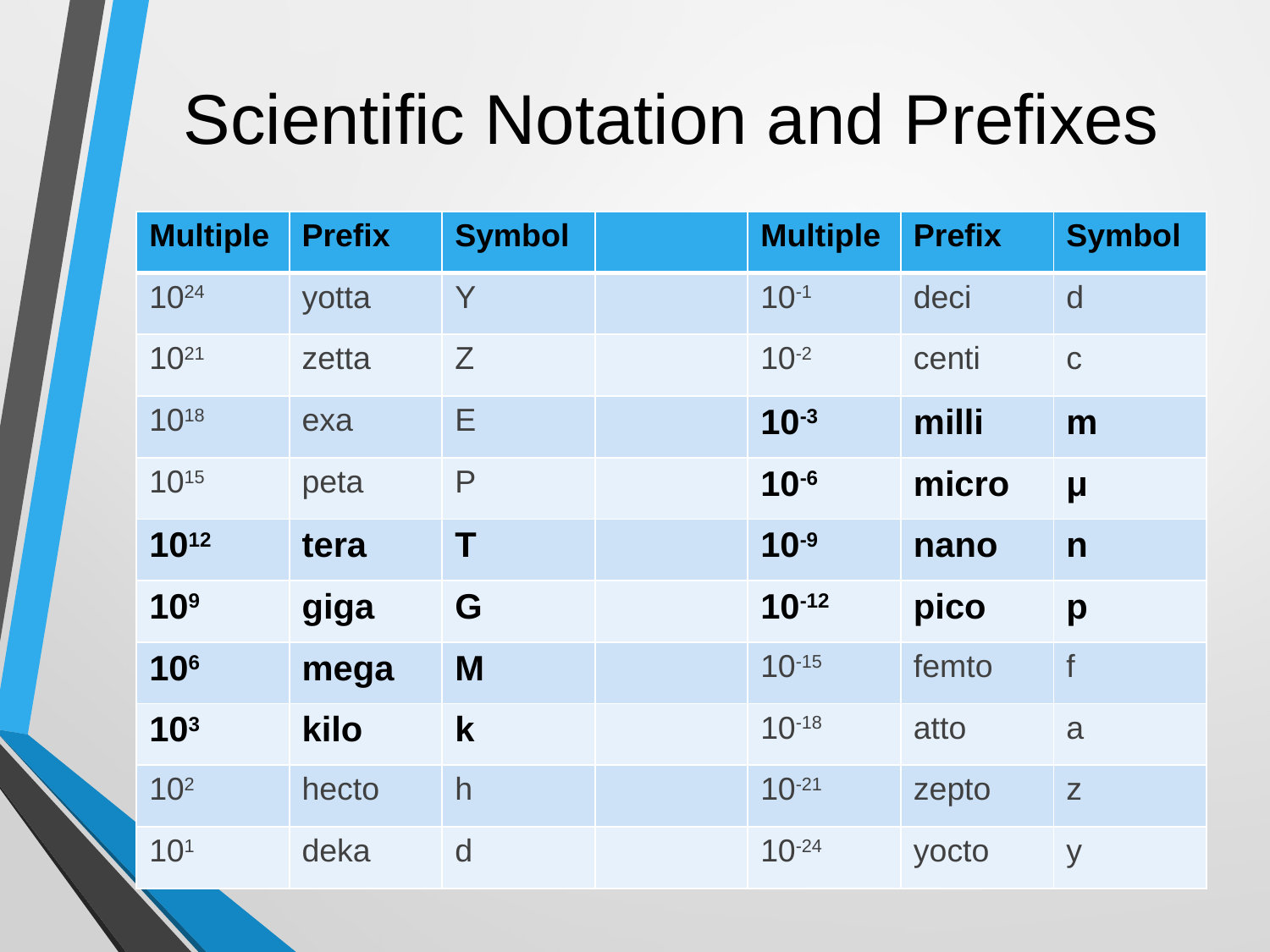

# Scientific Notation and Prefixes
| Multiple | Prefix | Symbol |  | Multiple | Prefix | Symbol |
| --- | --- | --- | --- | --- | --- | --- |
| 1024 | yotta | Y |  | 10-1 | deci | d |
| 1021 | zetta | Z |  | 10-2 | centi | c |
| 1018 | exa | E |  | 10-3 | milli | m |
| 1015 | peta | P |  | 10-6 | micro | μ |
| 1012 | tera | T |  | 10-9 | nano | n |
| 109 | giga | G |  | 10-12 | pico | p |
| 106 | mega | M |  | 10-15 | femto | f |
| 103 | kilo | k |  | 10-18 | atto | a |
| 102 | hecto | h |  | 10-21 | zepto | z |
| 101 | deka | d |  | 10-24 | yocto | y |